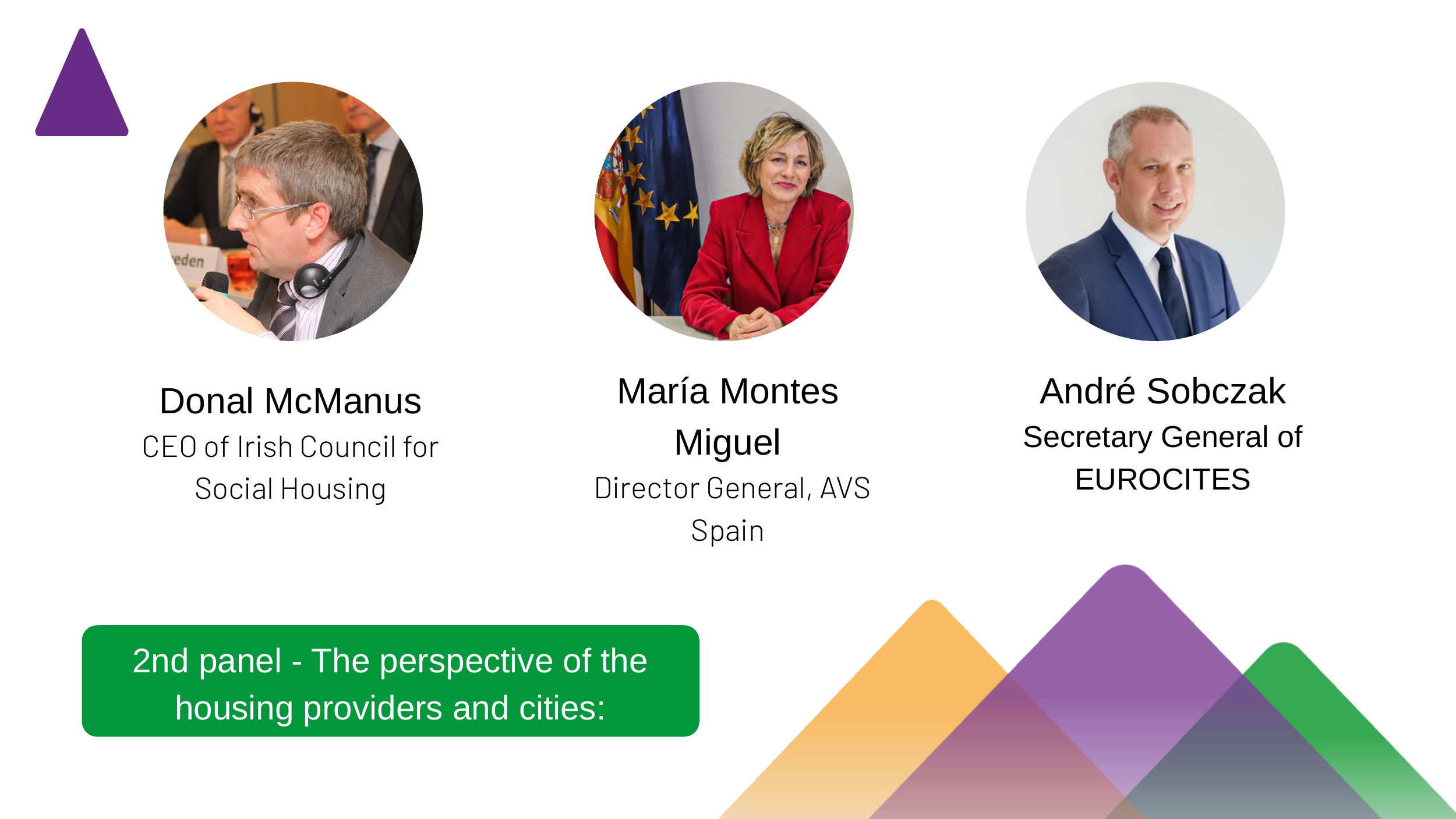

María Montes Miguel
 Director General, AVS
Spain
André Sobczak
Secretary General of EUROCITES
Donal McManus
CEO of Irish Council for Social Housing

2nd panel - The perspective of the housing providers and cities: